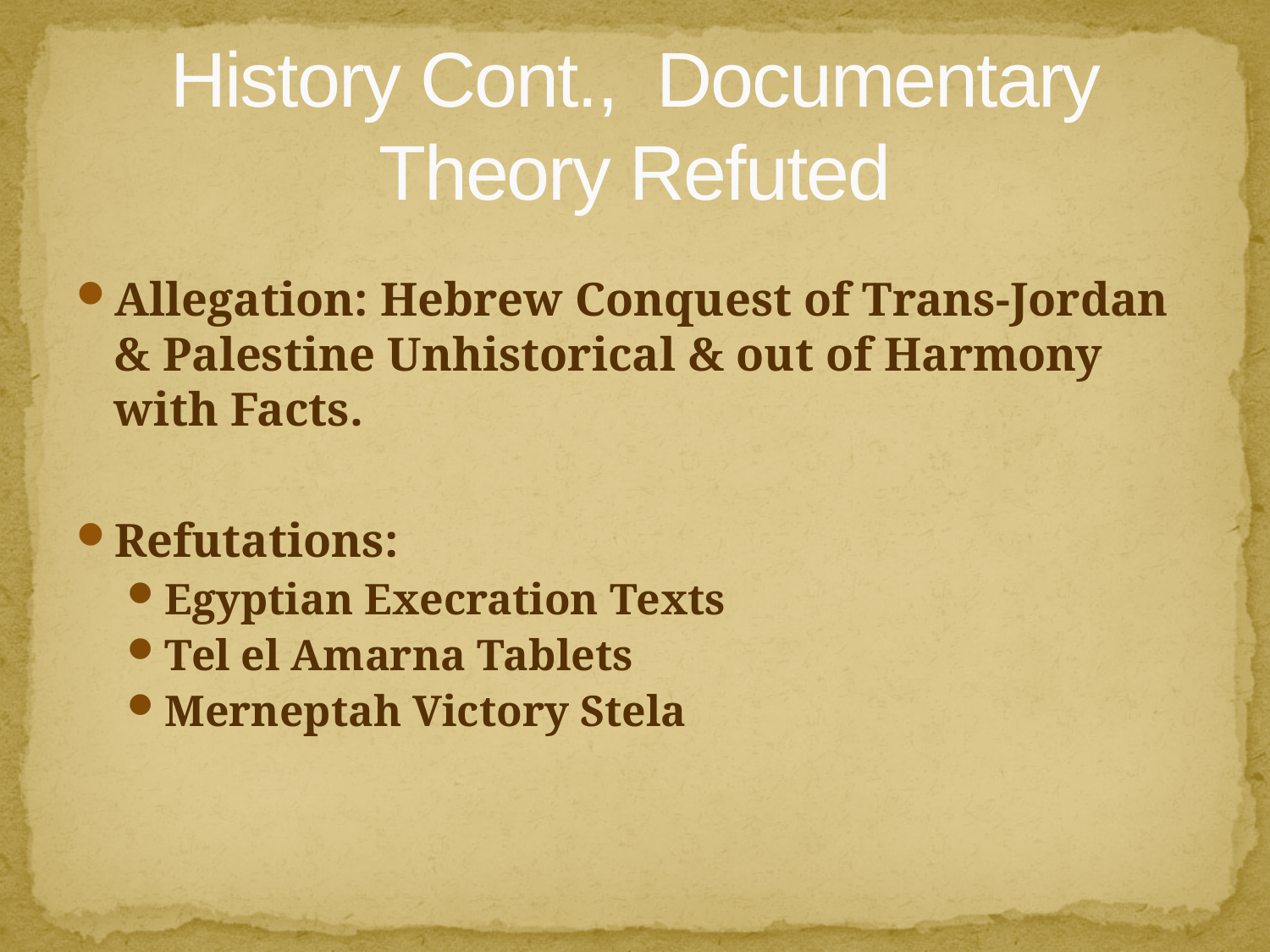

# History Cont.,  Documentary Theory Refuted
Allegation: Hebrew Conquest of Trans-Jordan & Palestine Unhistorical & out of Harmony with Facts.

Refutations:
Egyptian Execration Texts
Tel el Amarna Tablets
Merneptah Victory Stela